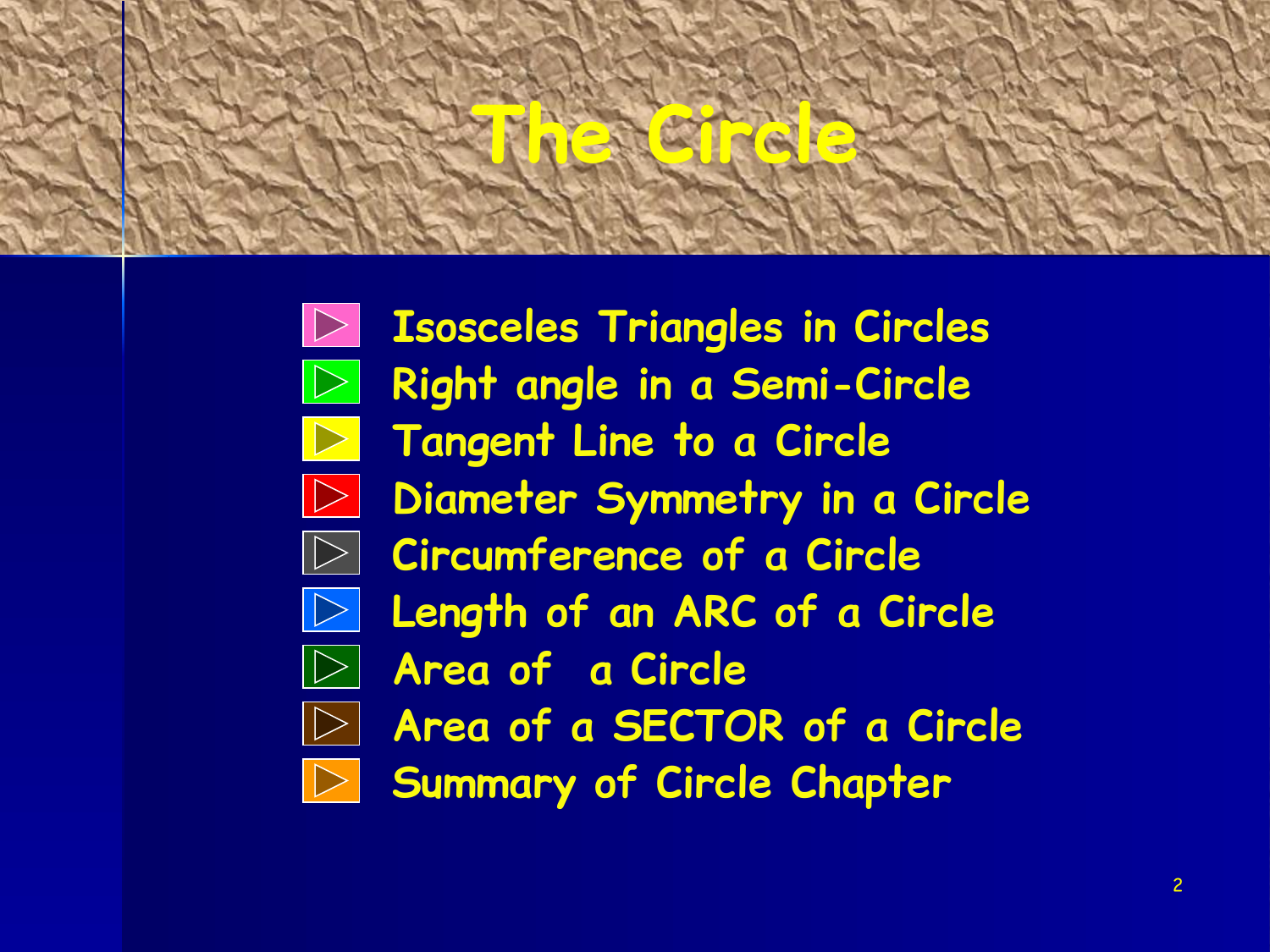

# The Circle
Isosceles Triangles in Circles

Right angle in a Semi-Circle

Tangent Line to a Circle

Diameter Symmetry in a Circle

Circumference of a Circle

Length of an ARC of a Circle

Area of  a Circle

Area of a SECTOR of a Circle

Summary of Circle Chapter

2